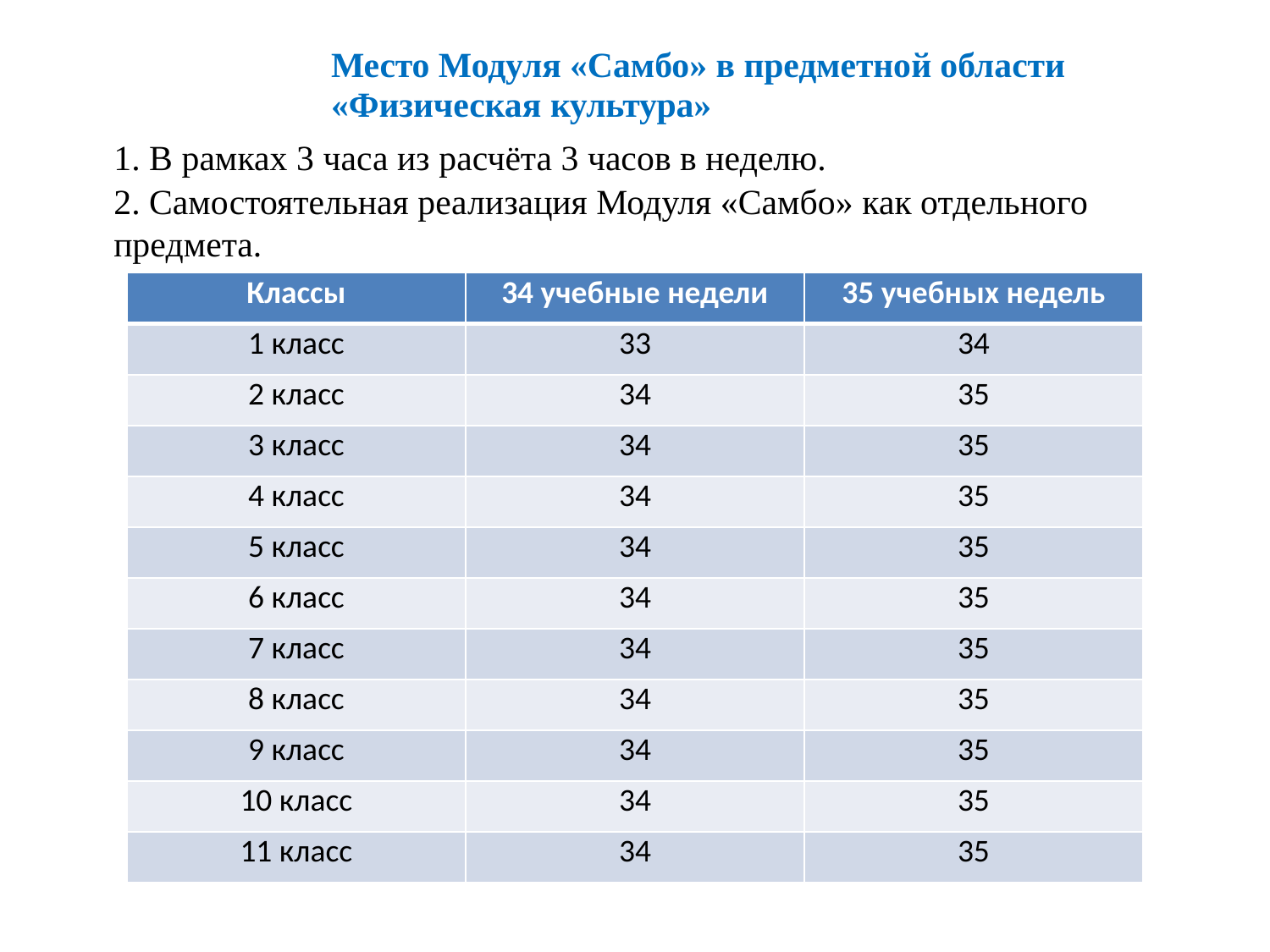

Место Модуля «Самбо» в предметной области «Физическая культура»
	1. В рамках 3 часа из расчёта 3 часов в неделю.
	2. Самостоятельная реализация Модуля «Самбо» как отдельного предмета.
| Классы | 34 учебные недели | 35 учебных недель |
| --- | --- | --- |
| 1 класс | 33 | 34 |
| 2 класс | 34 | 35 |
| 3 класс | 34 | 35 |
| 4 класс | 34 | 35 |
| 5 класс | 34 | 35 |
| 6 класс | 34 | 35 |
| 7 класс | 34 | 35 |
| 8 класс | 34 | 35 |
| 9 класс | 34 | 35 |
| 10 класс | 34 | 35 |
| 11 класс | 34 | 35 |